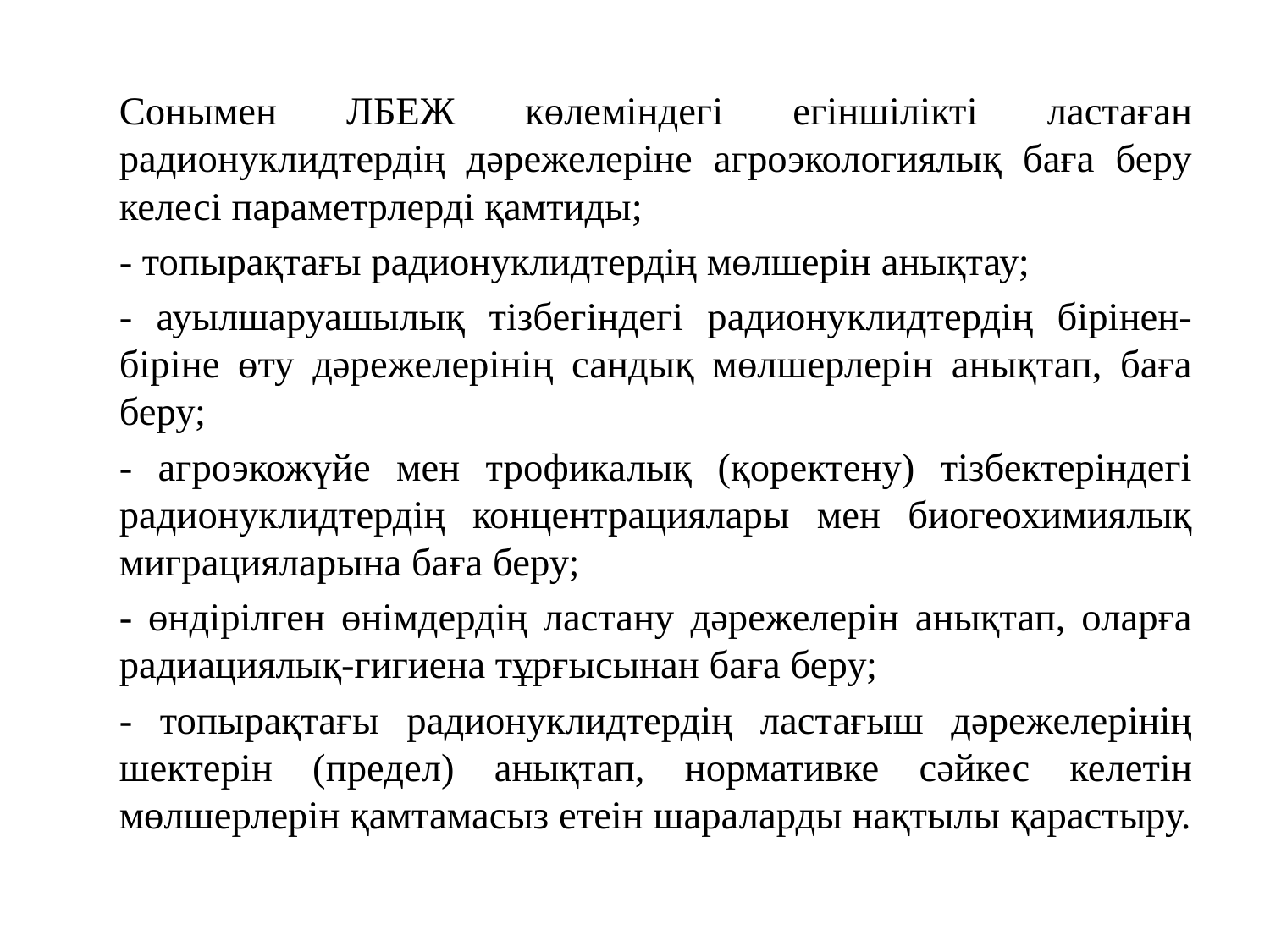

Сонымен ЛБЕЖ көлеміндегі егіншілікті ластаған радионуклидтердің дәрежелеріне агроэкологиялық баға беру келесі параметрлерді қамтиды;
	- топырақтағы радионуклидтердің мөлшерін анықтау;
	- ауылшаруашылық тізбегіндегі радионуклидтердің бірінен-біріне өту дәрежелерінің сандық мөлшерлерін анықтап, баға беру;
	- агроэкожүйе мен трофикалық (қоректену) тізбектеріндегі радионуклидтердің концентрациялары мен биогеохимиялық миграцияларына баға беру;
	- өндірілген өнімдердің ластану дәрежелерін анықтап, оларға радиациялық-гигиена тұрғысынан баға беру;
	- топырақтағы радионуклидтердің ластағыш дәрежелерінің шектерін (предел) анықтап, нормативке сәйкес келетін мөлшерлерін қамтамасыз етеін шараларды нақтылы қарастыру.